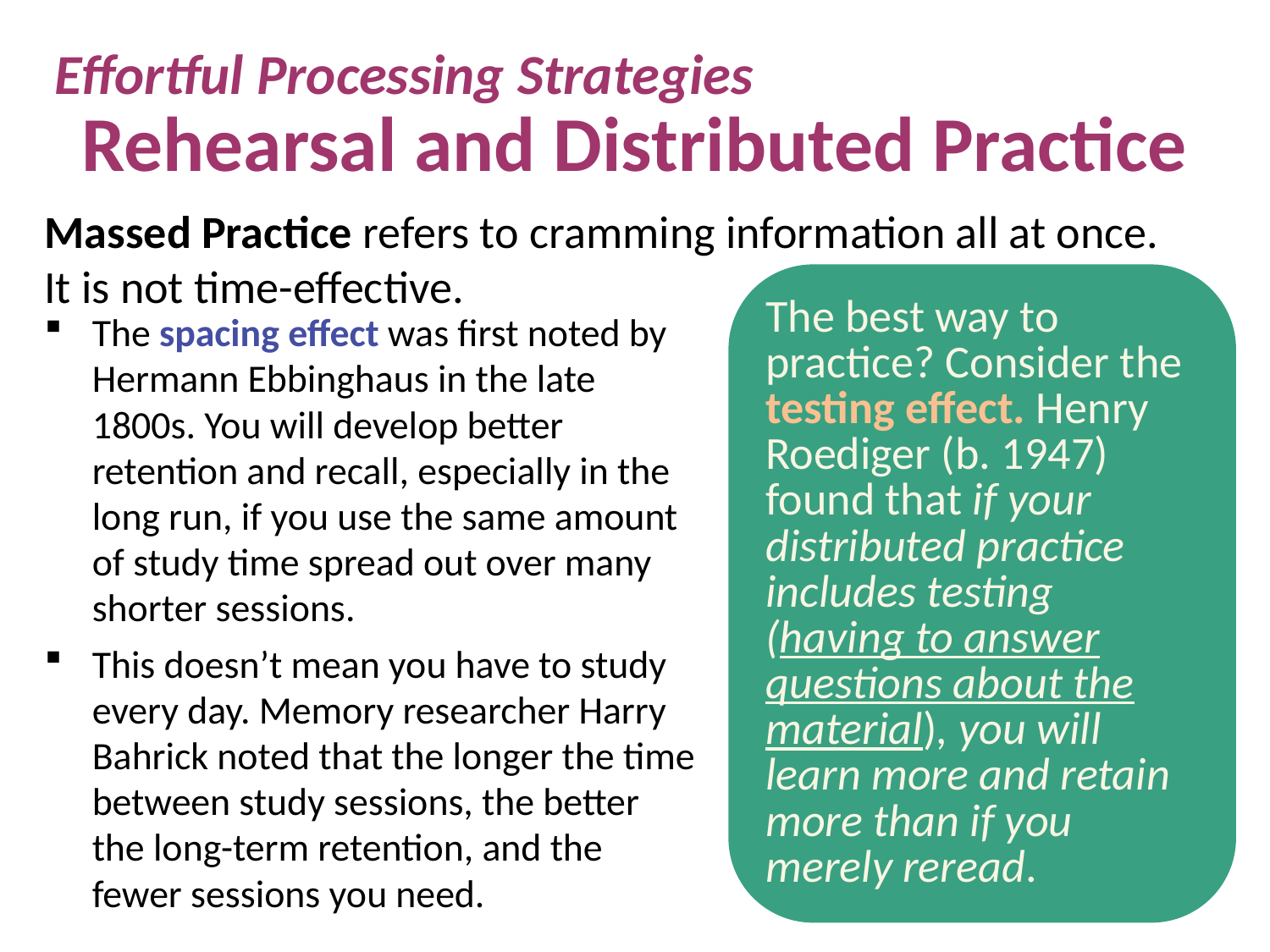

Effortful Processing Strategies
# Rehearsal and Distributed Practice
Massed Practice refers to cramming information all at once.
It is not time-effective.
The best way to practice? Consider the
testing effect. Henry Roediger (b. 1947) found that if your distributed practice includes testing (having to answer questions about the material), you will learn more and retain more than if you merely reread.
The spacing effect was first noted by Hermann Ebbinghaus in the late 1800s. You will develop better retention and recall, especially in the long run, if you use the same amount of study time spread out over many shorter sessions.
This doesn’t mean you have to study every day. Memory researcher Harry Bahrick noted that the longer the time between study sessions, the better the long-term retention, and the fewer sessions you need.